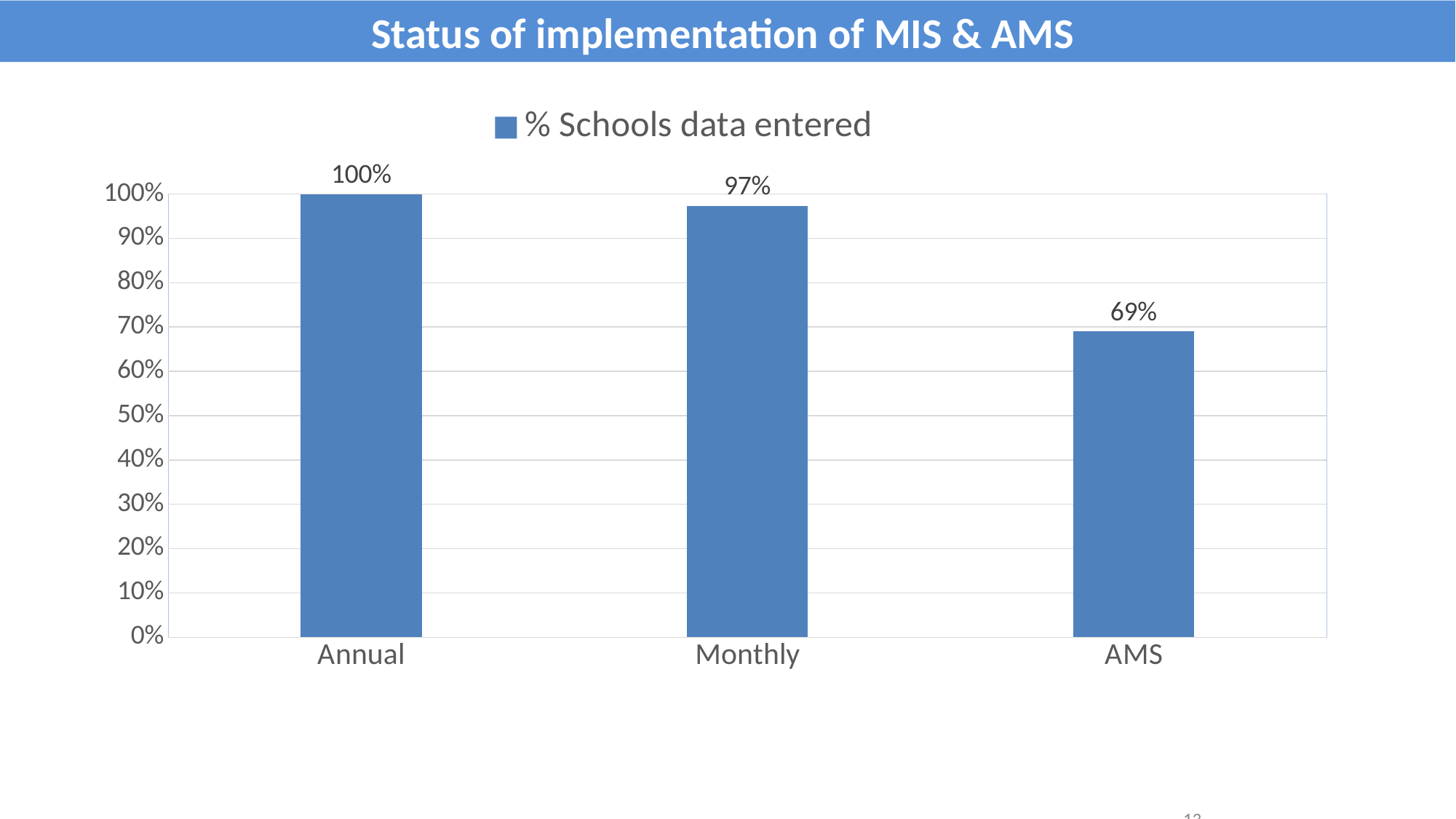

Status of implementation of MIS & AMS

### Chart

| Category | % Schools data entered  |
|---|---|
| Annual | 0.9991054706063232 |
| Monthly | 0.9728007156235168 |
| AMS | 0.6900000000000006 |
13